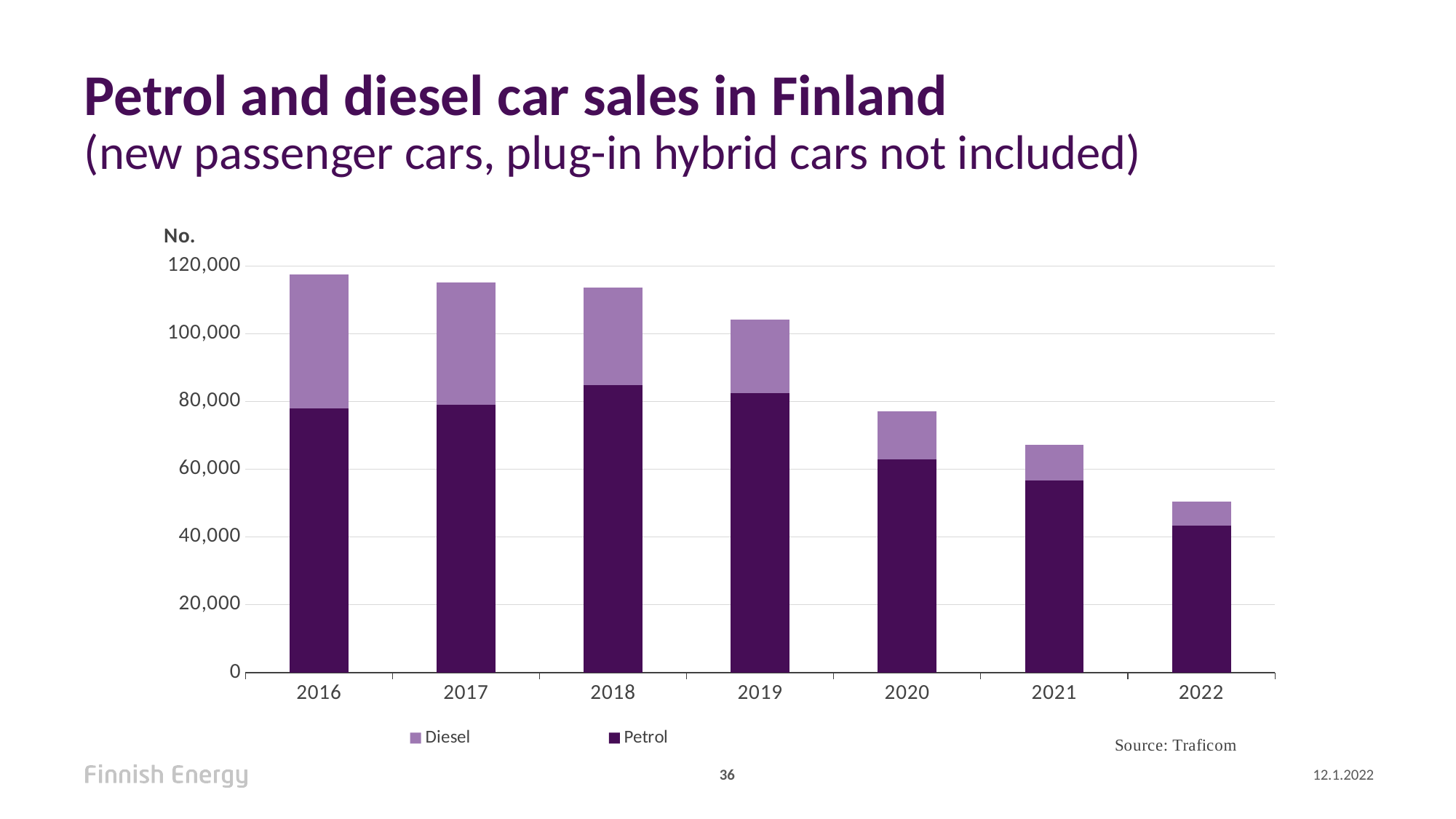

# Petrol and diesel car sales in Finland (new passenger cars, plug-in hybrid cars not included)

### Chart

| Category |  |  |
|---|---|---|
| 2016 | 77927.0 | 39463.0 |
| 2017 | 79034.0 | 36064.0 |
| 2018 | 84700.0 | 28936.0 |
| 2019 | 82334.0 | 21863.0 |
| 2020 | 62967.0 | 14134.0 |
| 2021 | 56632.0 | 10632.0 |
| 2022 | 43328.0 | 7046.0 |
36
12.1.2022